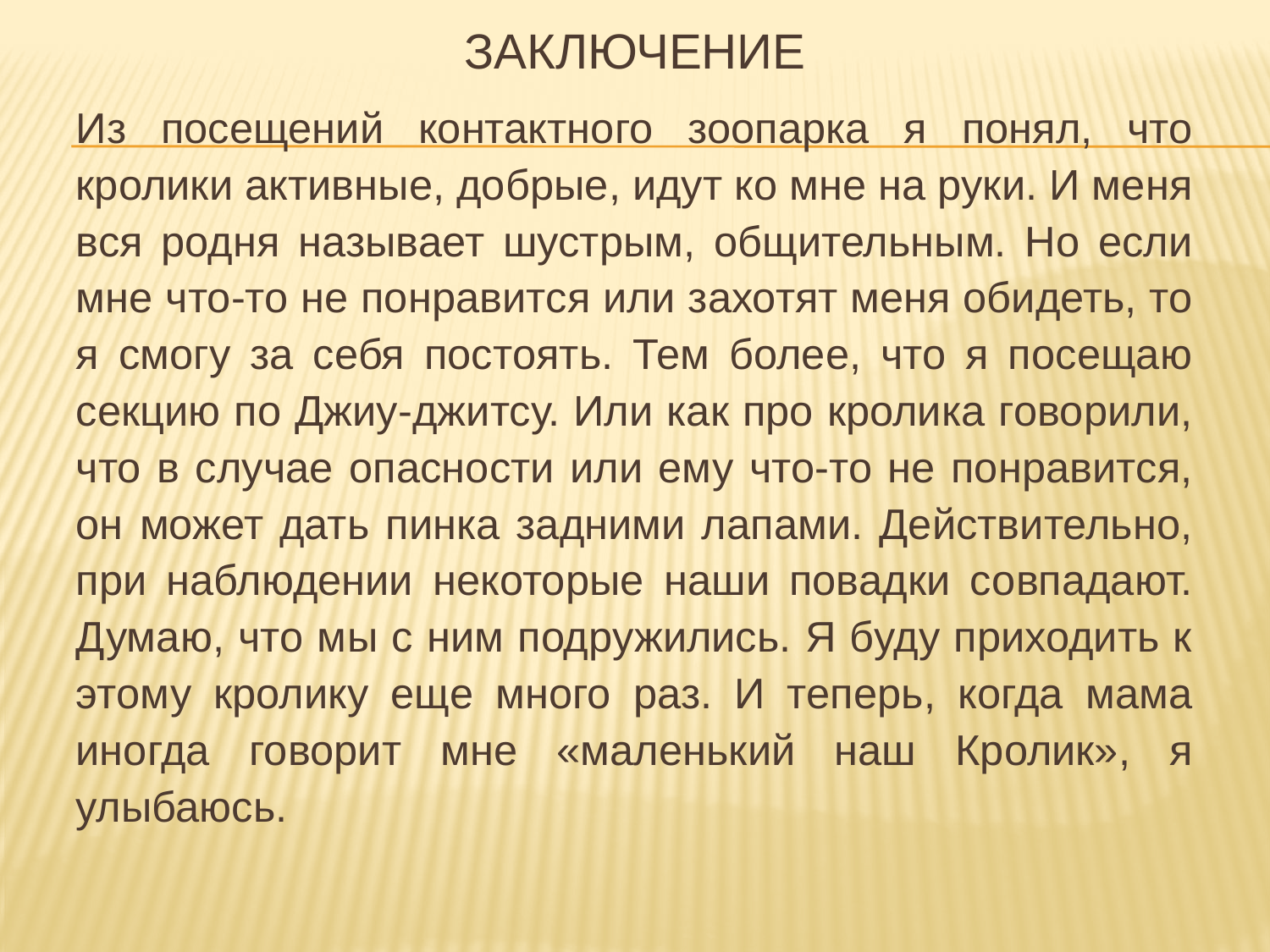

# Заключение
Из посещений контактного зоопарка я понял, что кролики активные, добрые, идут ко мне на руки. И меня вся родня называет шустрым, общительным. Но если мне что-то не понравится или захотят меня обидеть, то я смогу за себя постоять. Тем более, что я посещаю секцию по Джиу-джитсу. Или как про кролика говорили, что в случае опасности или ему что-то не понравится, он может дать пинка задними лапами. Действительно, при наблюдении некоторые наши повадки совпадают. Думаю, что мы с ним подружились. Я буду приходить к этому кролику еще много раз. И теперь, когда мама иногда говорит мне «маленький наш Кролик», я улыбаюсь.